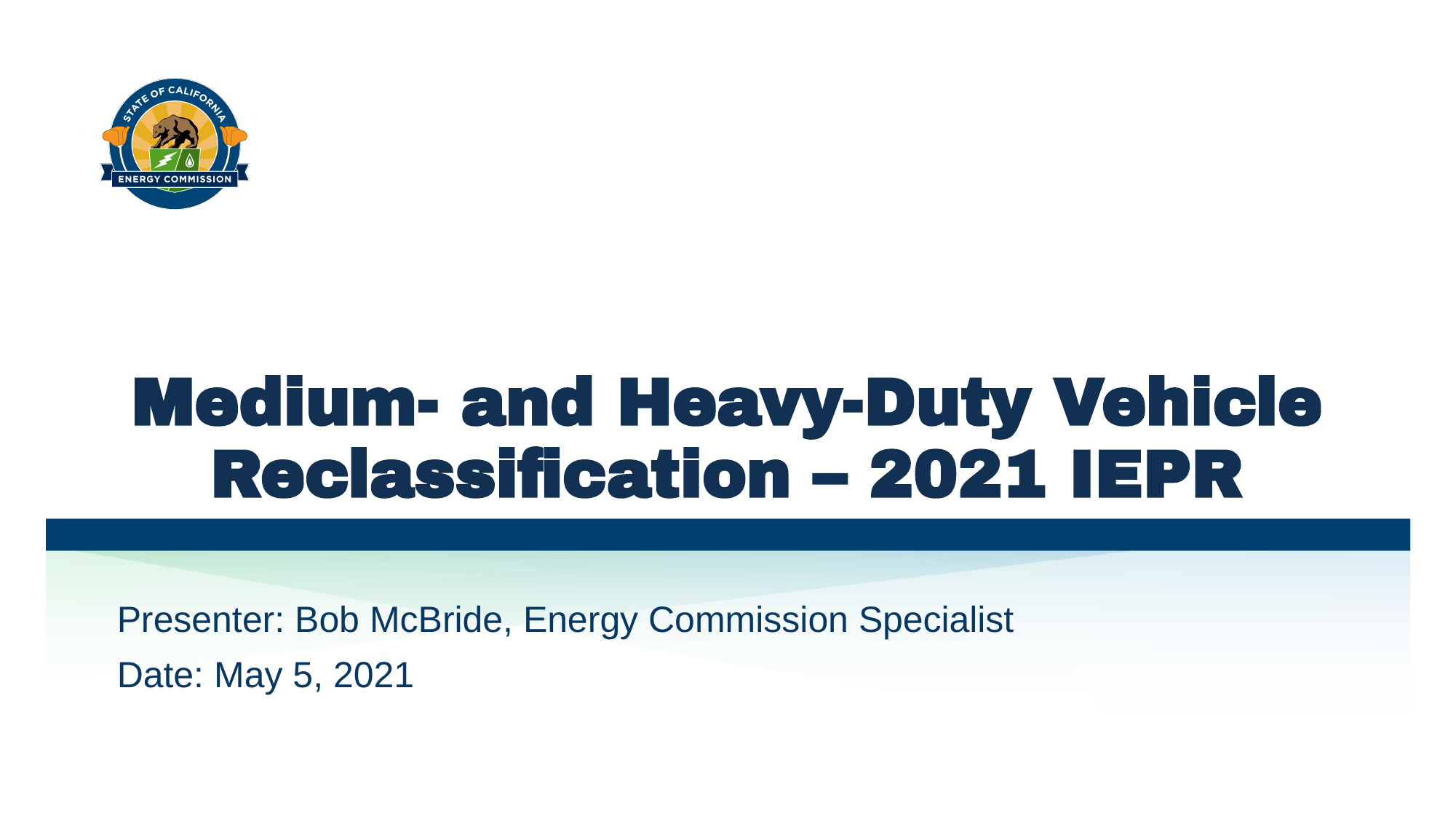

# Medium- and Heavy-Duty Vehicle Reclassification – 2021 IEPR​
Presenter: Bob McBride, Energy Commission Specialist
Date: May 5, 2021